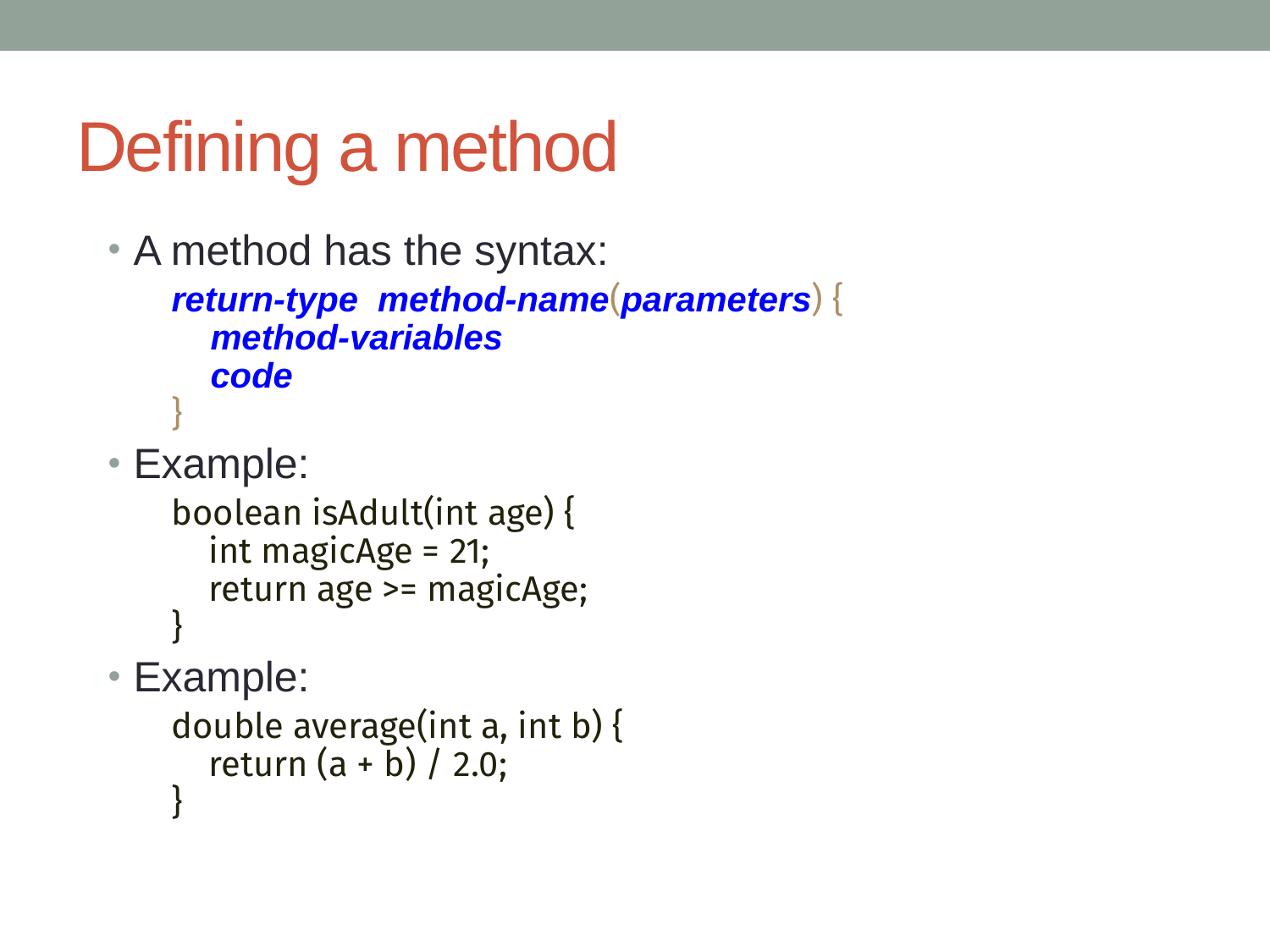

# Defining a method
A method has the syntax:
return-type  method-name(parameters) {
    method-variables
    code
}
Example:
boolean isAdult(int age) {
    int magicAge = 21;
    return age >= magicAge;
}
Example:
double average(int a, int b) {
    return (a + b) / 2.0;
}